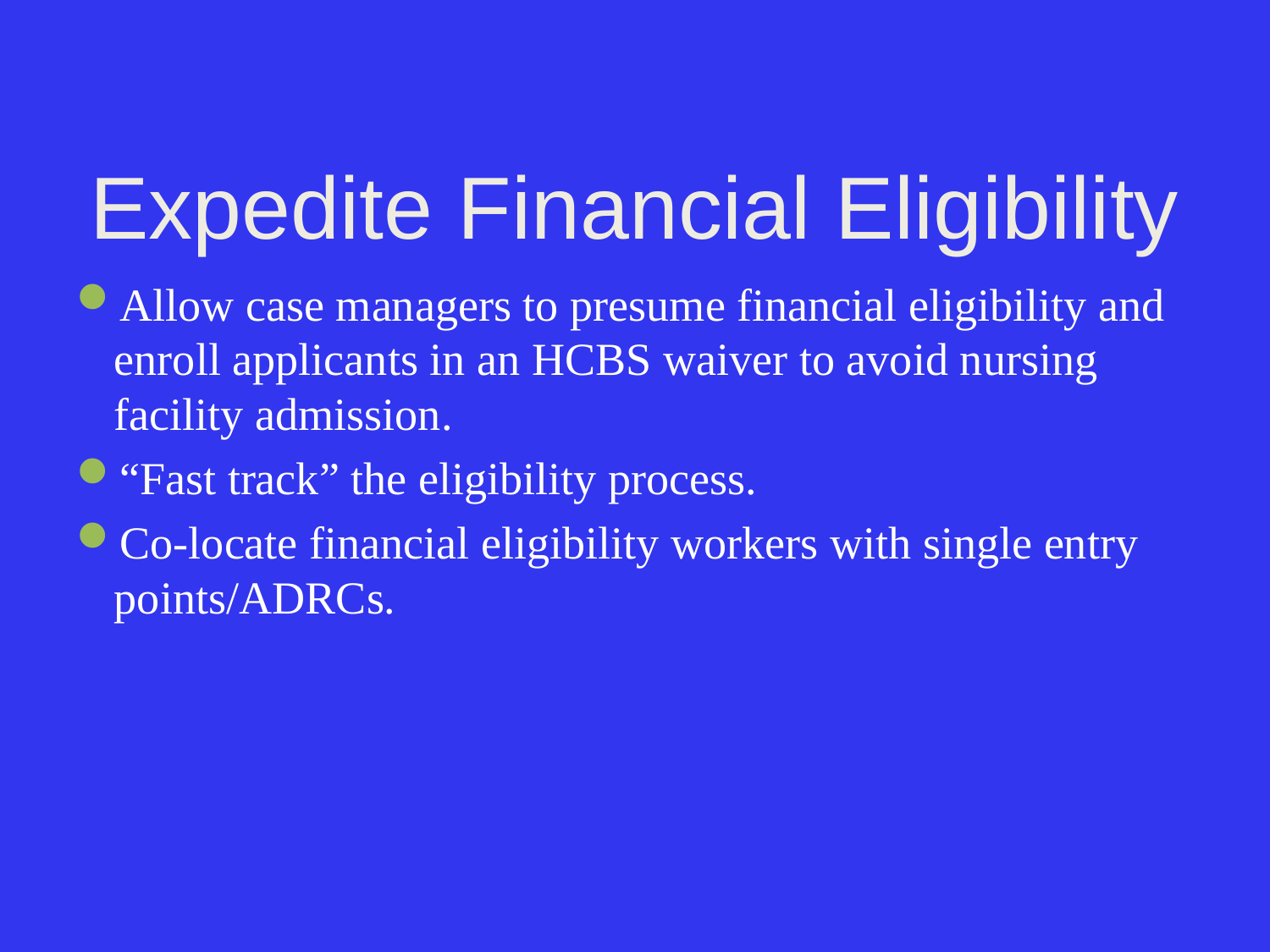

# Expedite Financial Eligibility
Allow case managers to presume financial eligibility and enroll applicants in an HCBS waiver to avoid nursing facility admission.
“Fast track” the eligibility process.
Co-locate financial eligibility workers with single entry points/ADRCs.